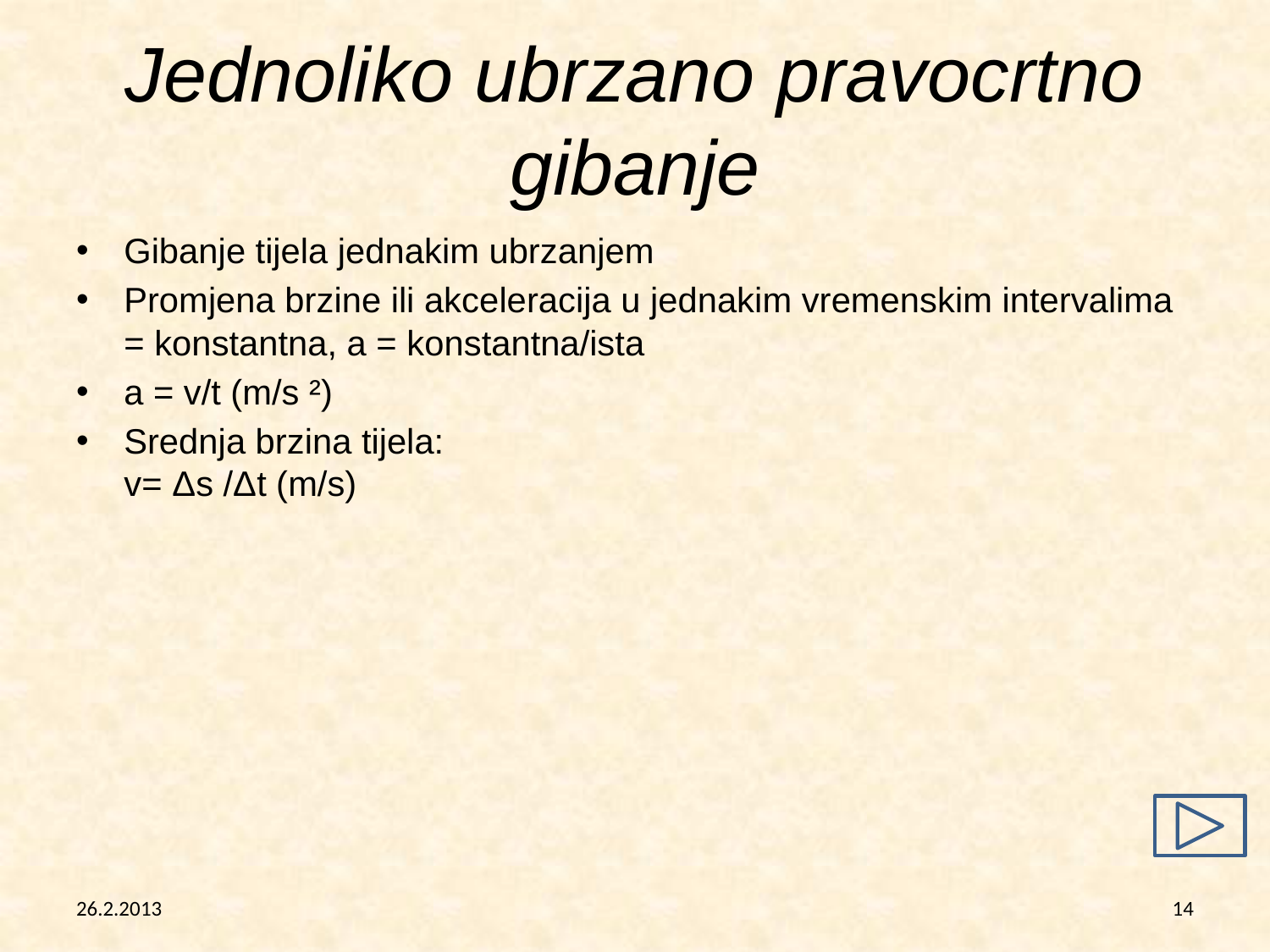

# Jednoliko ubrzano pravocrtno gibanje
Gibanje tijela jednakim ubrzanjem
Promjena brzine ili akceleracija u jednakim vremenskim intervalima = konstantna, a = konstantna/ista
a = v/t (m/s ²)
Srednja brzina tijela:
v= Δs /Δt (m/s)

26.2.2013
14